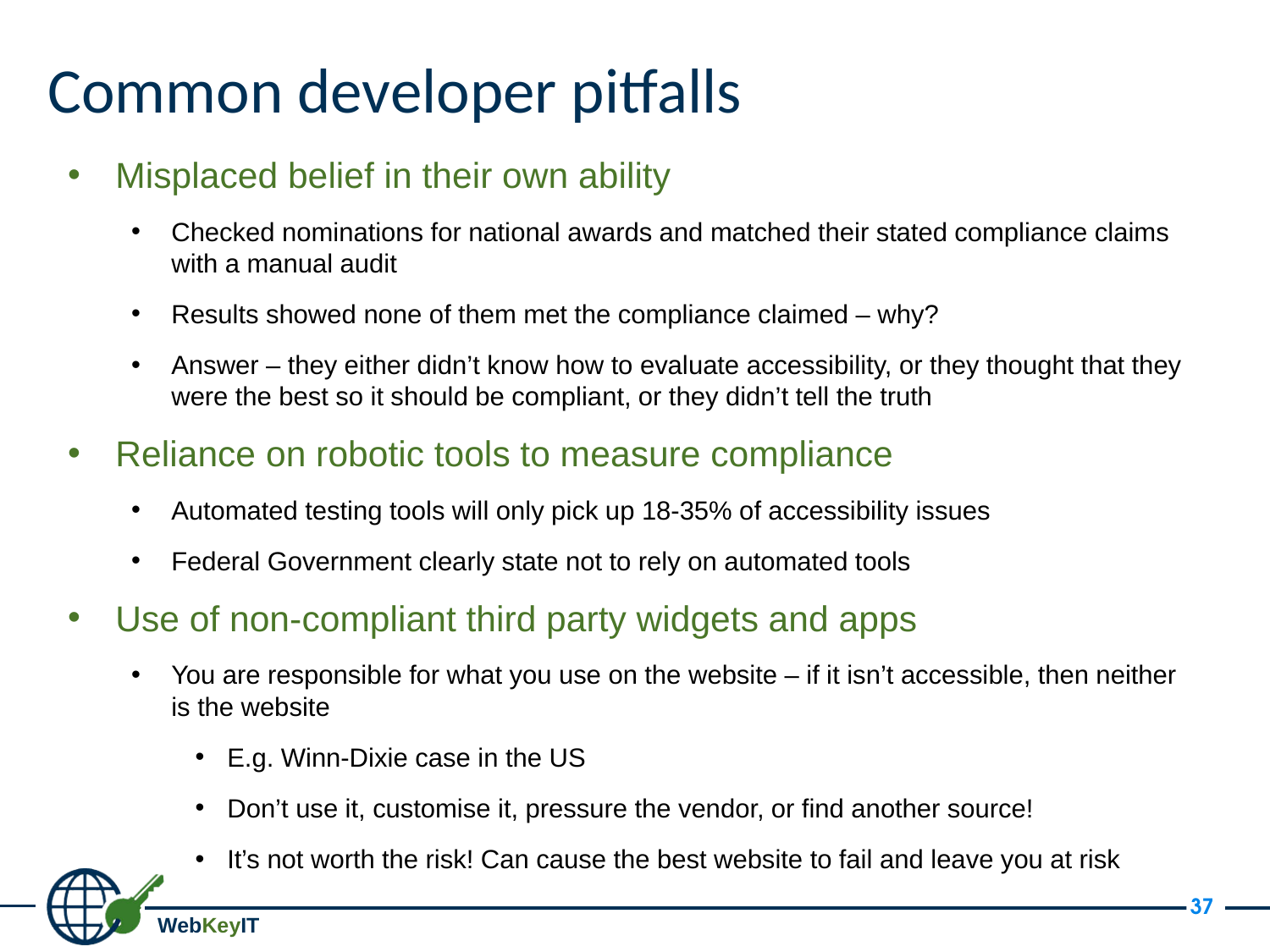

# Common developer pitfalls
Misplaced belief in their own ability
Checked nominations for national awards and matched their stated compliance claims with a manual audit
Results showed none of them met the compliance claimed – why?
Answer – they either didn’t know how to evaluate accessibility, or they thought that they were the best so it should be compliant, or they didn’t tell the truth
Reliance on robotic tools to measure compliance
Automated testing tools will only pick up 18-35% of accessibility issues
Federal Government clearly state not to rely on automated tools
Use of non-compliant third party widgets and apps
You are responsible for what you use on the website – if it isn’t accessible, then neither is the website
E.g. Winn-Dixie case in the US
Don’t use it, customise it, pressure the vendor, or find another source!
It’s not worth the risk! Can cause the best website to fail and leave you at risk

37